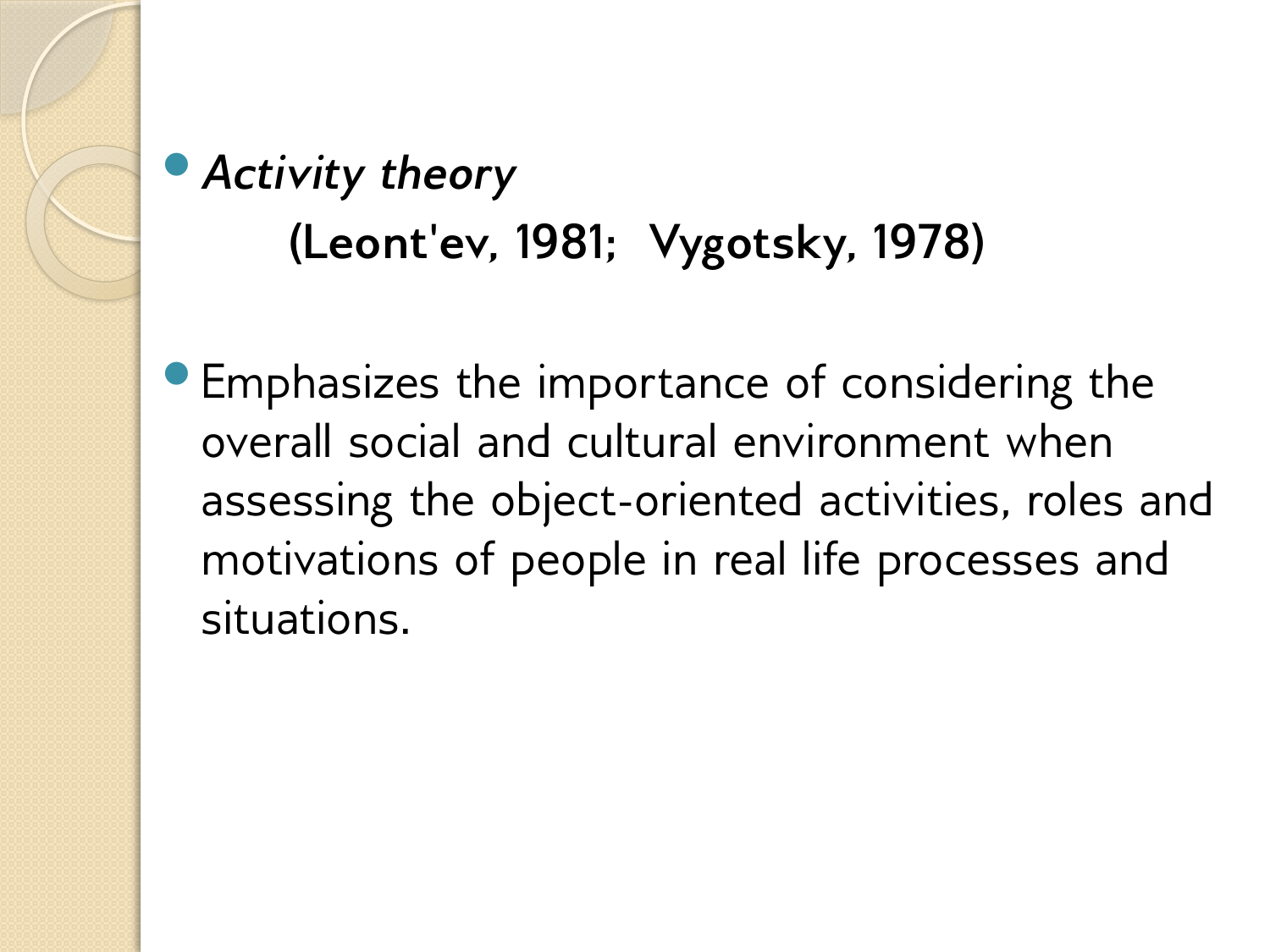

Activity theory
	(Leont'ev, 1981;  Vygotsky, 1978)

Emphasizes the importance of considering the overall social and cultural environment when assessing the object-oriented activities, roles and motivations of people in real life processes and situations.